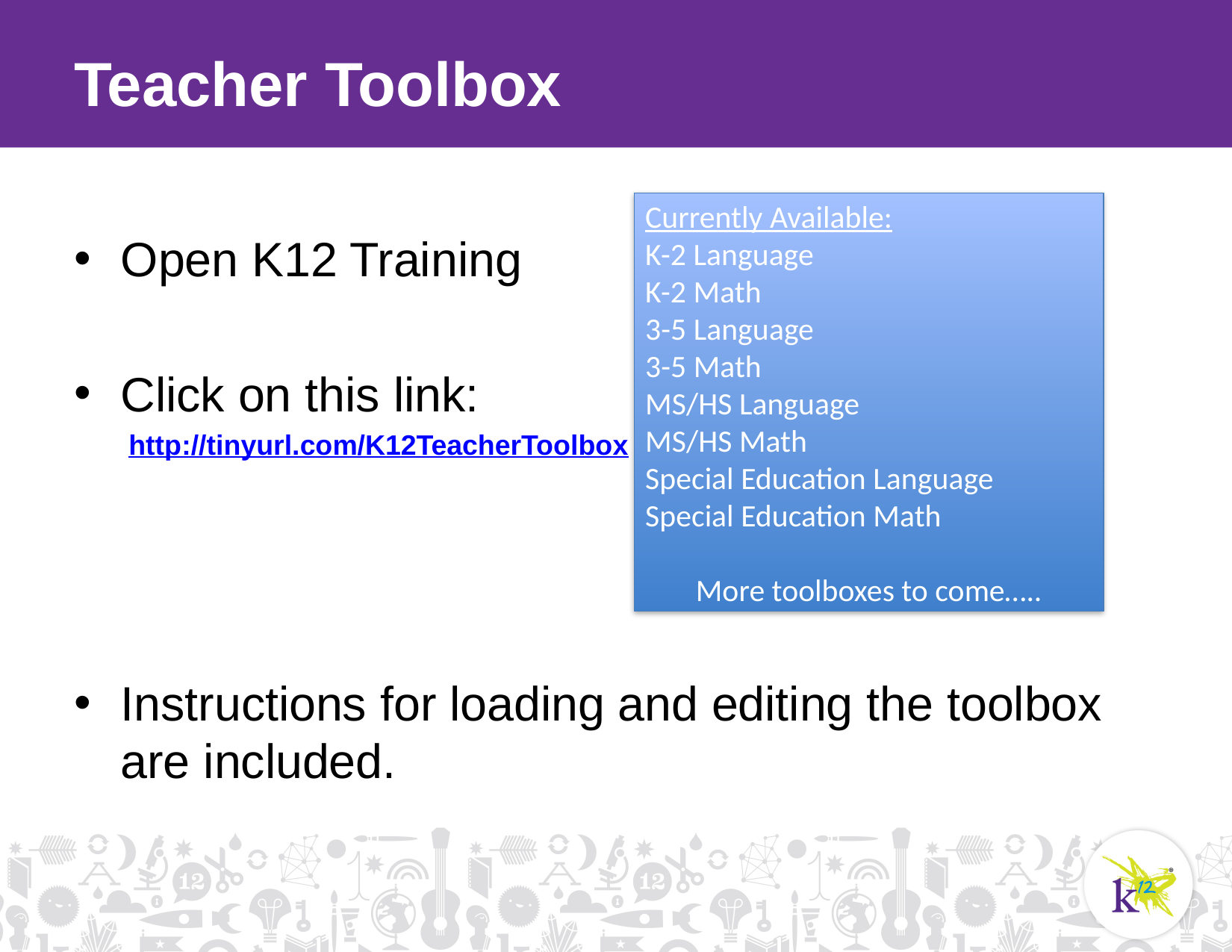

# Teacher Toolbox
Currently Available:
K-2 Language
K-2 Math
3-5 Language
3-5 Math
MS/HS Language
MS/HS Math
Special Education Language
Special Education Math

More toolboxes to come…..
Open K12 Training

Click on this link:
http://tinyurl.com/K12TeacherToolbox

Instructions for loading and editing the toolbox are included.